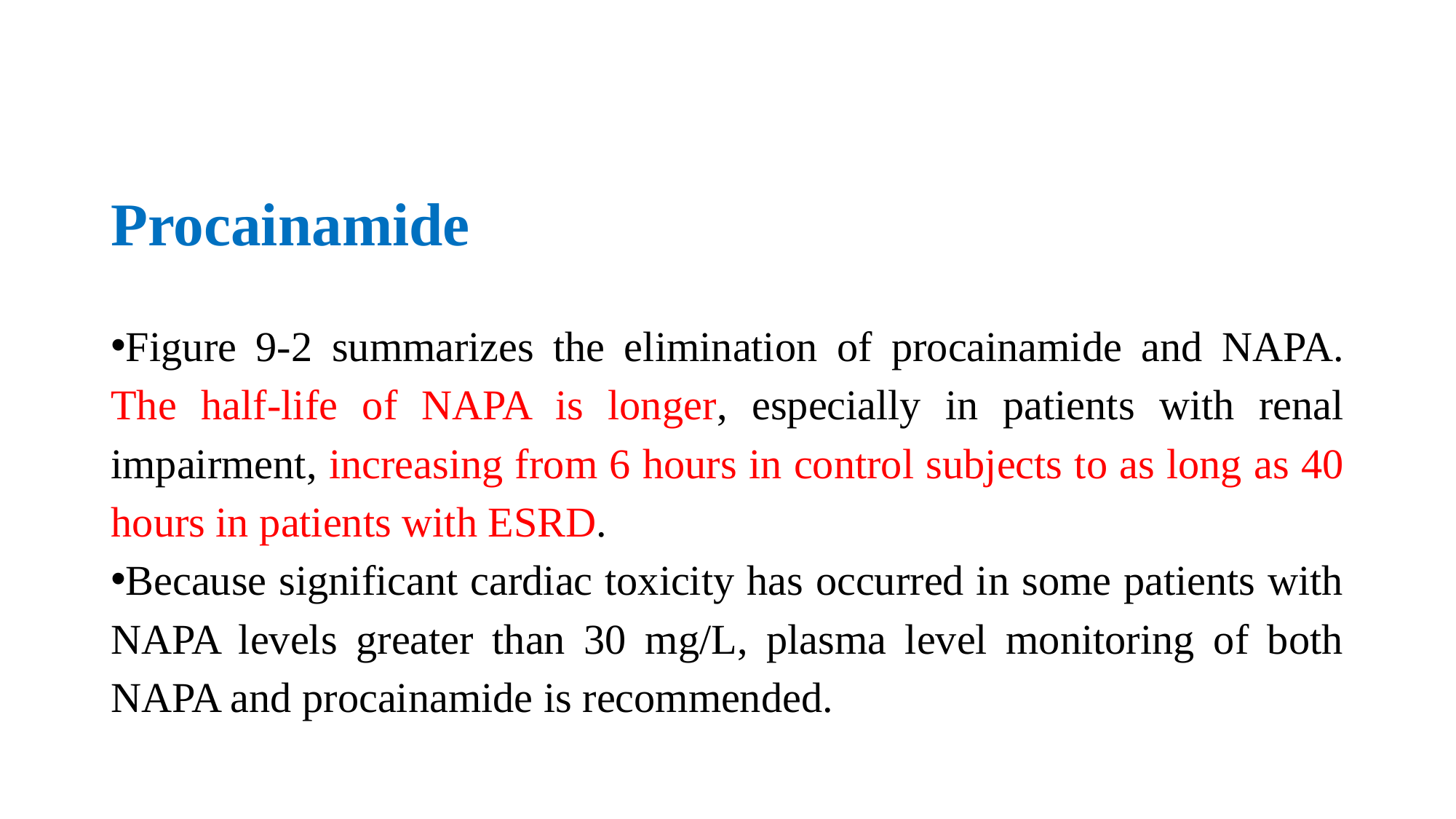

# Procainamide
Figure 9-2 summarizes the elimination of procainamide and NAPA. The half-life of NAPA is longer, especially in patients with renal impairment, increasing from 6 hours in control subjects to as long as 40 hours in patients with ESRD.
Because significant cardiac toxicity has occurred in some patients with NAPA levels greater than 30 mg/L, plasma level monitoring of both NAPA and procainamide is recommended.